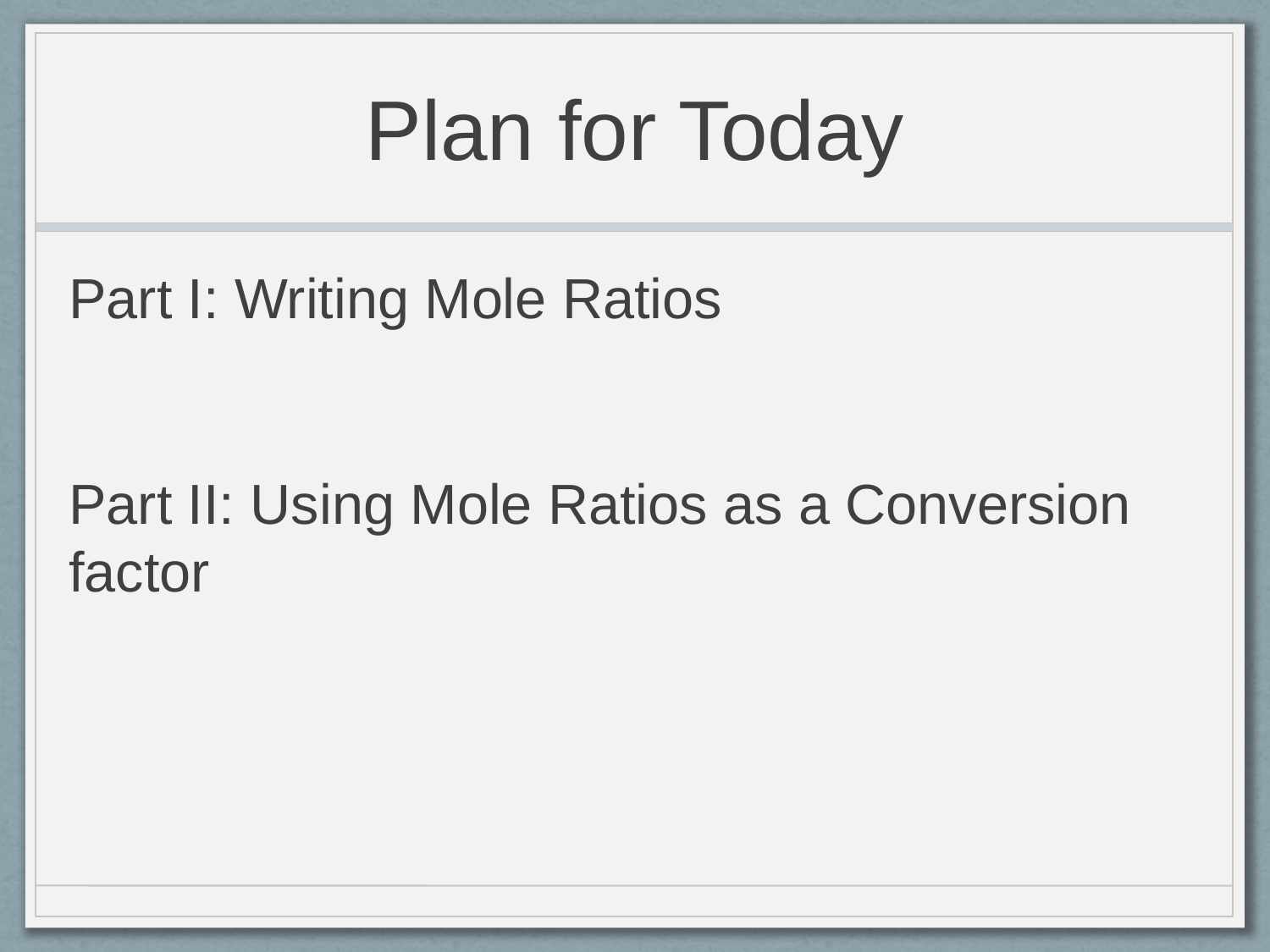

# Plan for Today
Part I: Writing Mole Ratios

Part II: Using Mole Ratios as a Conversion factor